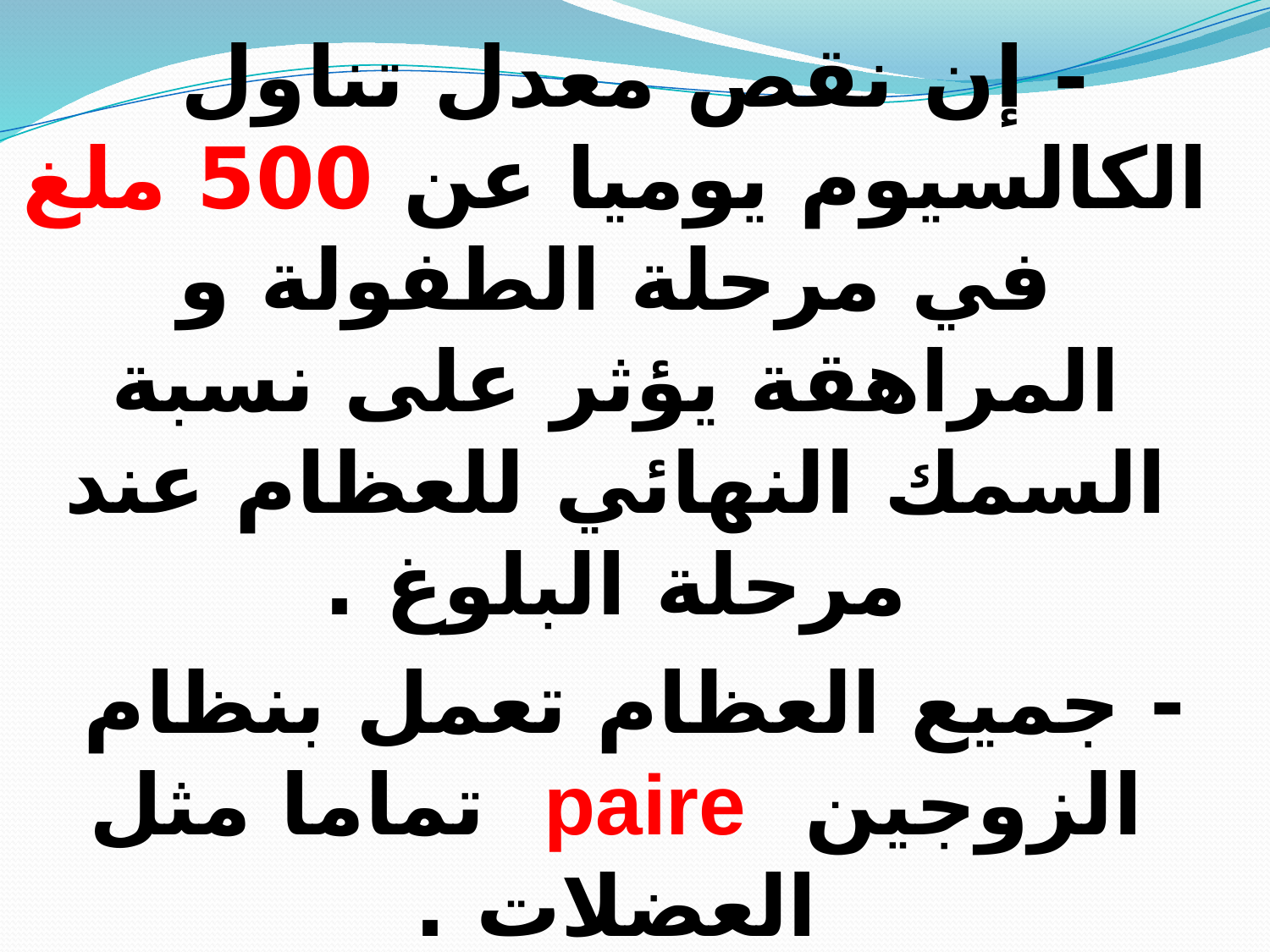

- إن نقص معدل تناول الكالسيوم يوميا عن 500 ملغ في مرحلة الطفولة و المراهقة يؤثر على نسبة السمك النهائي للعظام عند مرحلة البلوغ .
- جميع العظام تعمل بنظام الزوجين  paire  تماما مثل العضلات .
- الإناث يفقدن ما يعادل 35 % من سمك العظام مقارنة بنسبة الثلثين عند الذكور خلال حياتهن.